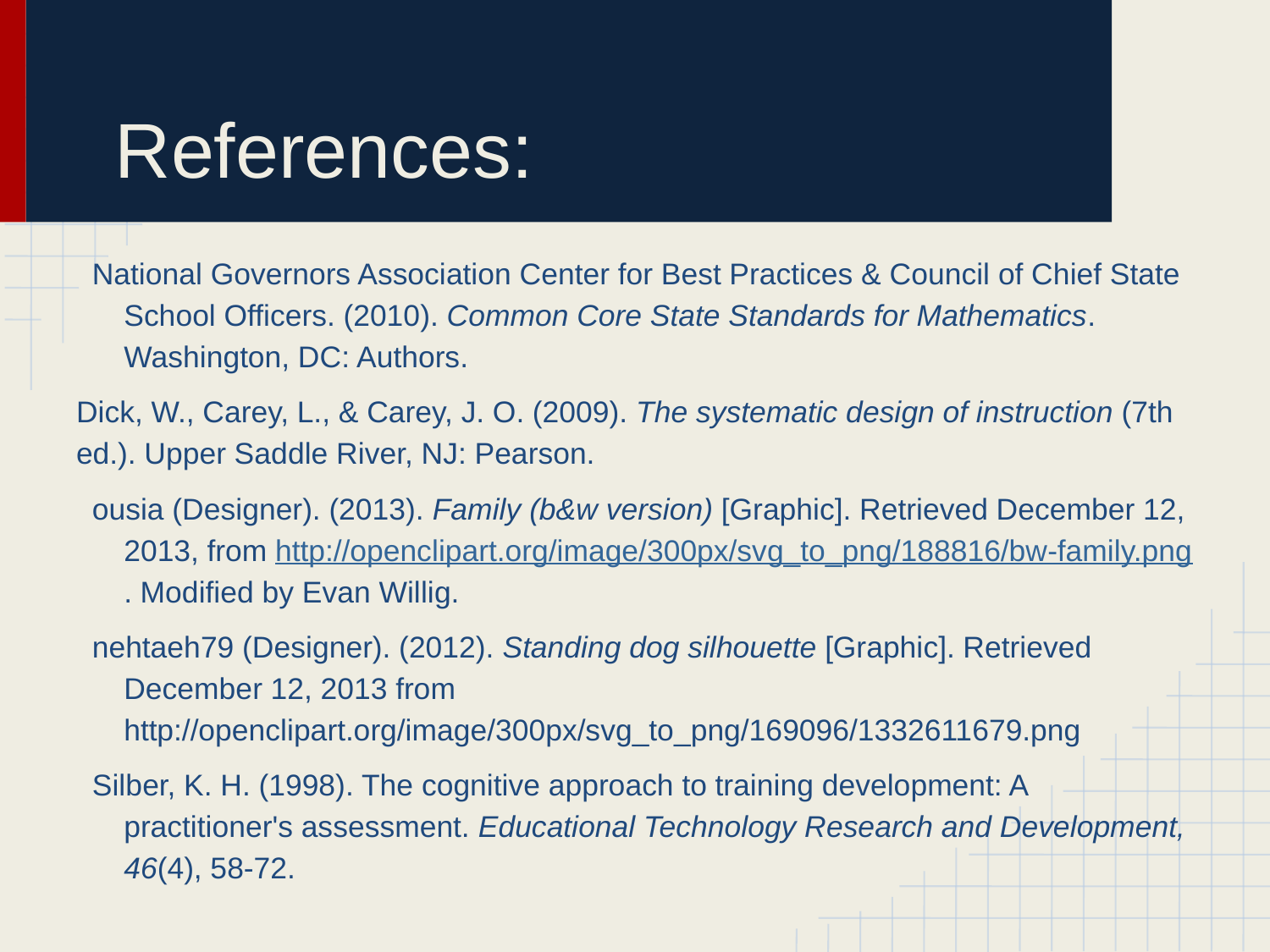

# References:
National Governors Association Center for Best Practices & Council of Chief State School Officers. (2010). Common Core State Standards for Mathematics. Washington, DC: Authors.
Dick, W., Carey, L., & Carey, J. O. (2009). The systematic design of instruction (7th ed.). Upper Saddle River, NJ: Pearson.
ousia (Designer). (2013). Family (b&w version) [Graphic]. Retrieved December 12, 2013, from http://openclipart.org/image/300px/svg_to_png/188816/bw-family.png. Modified by Evan Willig.
nehtaeh79 (Designer). (2012). Standing dog silhouette [Graphic]. Retrieved December 12, 2013 from http://openclipart.org/image/300px/svg_to_png/169096/1332611679.png
Silber, K. H. (1998). The cognitive approach to training development: A practitioner's assessment. Educational Technology Research and Development, 46(4), 58-72.